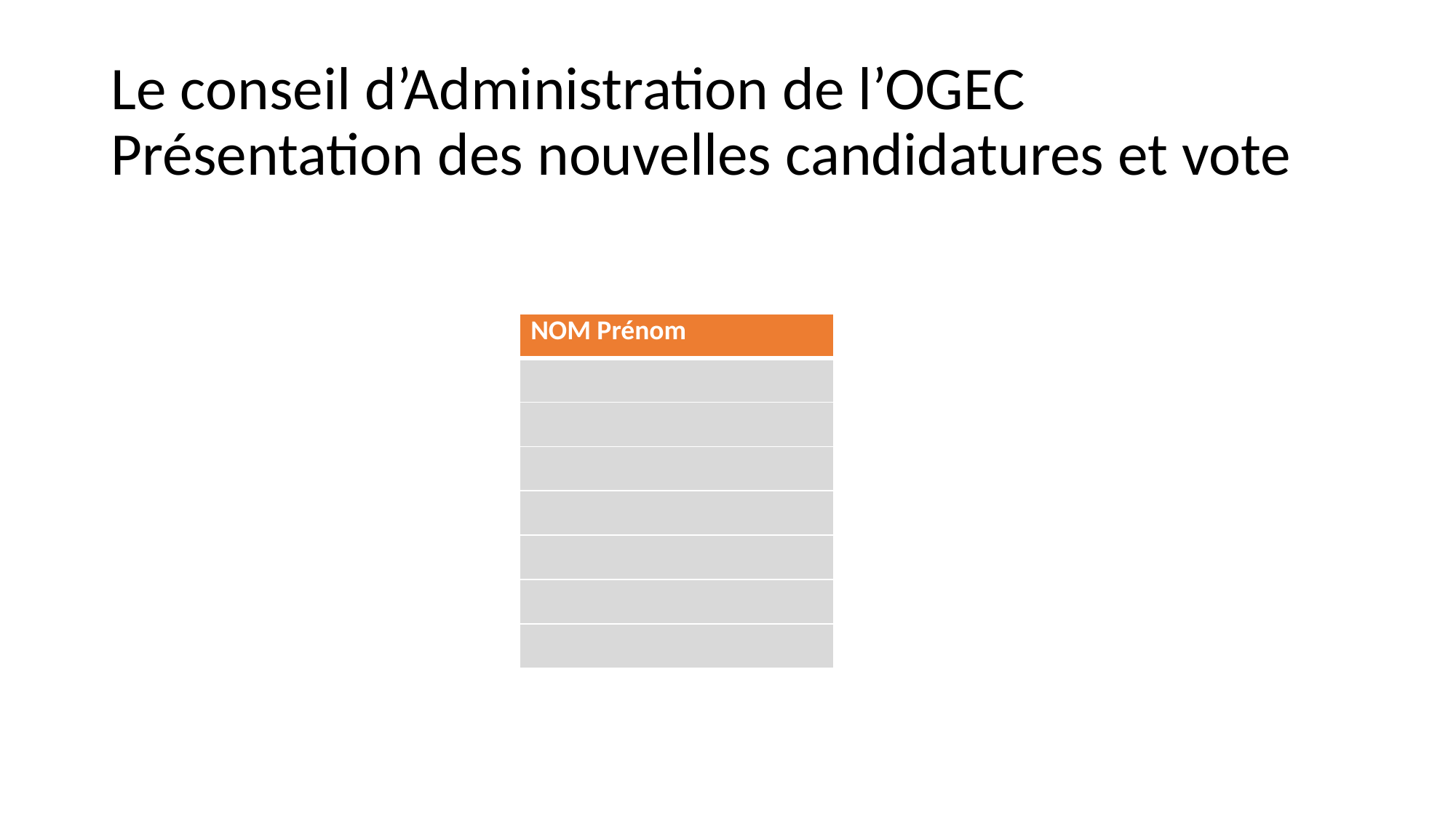

# Le conseil d’Administration de l’OGEC Présentation des nouvelles candidatures et vote
| NOM Prénom |
| --- |
|  |
|  |
|  |
|  |
|  |
|  |
|  |